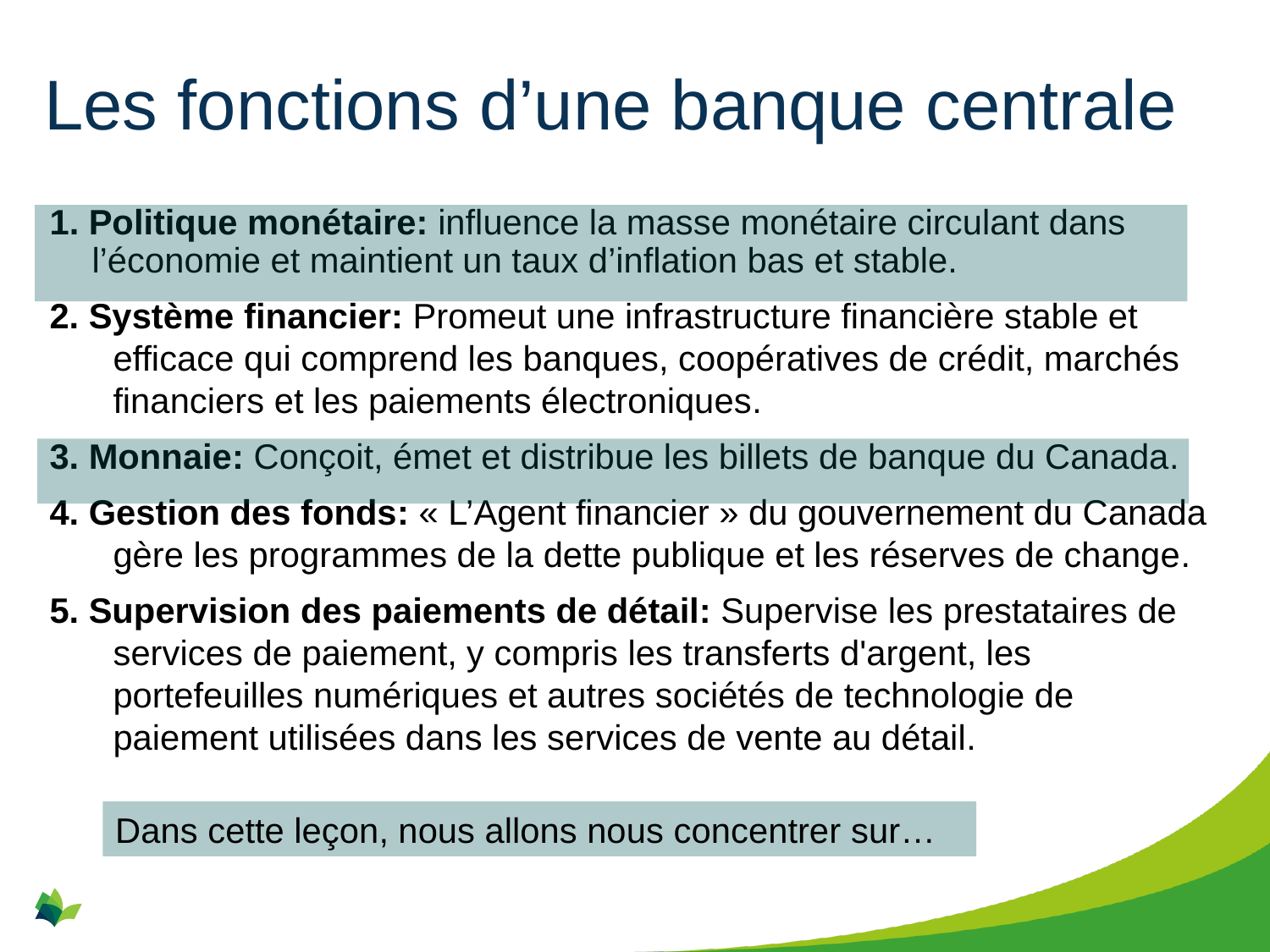

# Les fonctions d’une banque centrale
1. Politique monétaire: influence la masse monétaire circulant dans l’économie et maintient un taux d’inflation bas et stable.
2. Système financier: Promeut une infrastructure financière stable et efficace qui comprend les banques, coopératives de crédit, marchés financiers et les paiements électroniques.
3. Monnaie: Conçoit, émet et distribue les billets de banque du Canada.
4. Gestion des fonds: « L’Agent financier » du gouvernement du Canada gère les programmes de la dette publique et les réserves de change.
5. Supervision des paiements de détail: Supervise les prestataires de services de paiement, y compris les transferts d'argent, les portefeuilles numériques et autres sociétés de technologie de paiement utilisées dans les services de vente au détail.

Dans cette leçon, nous allons nous concentrer sur…